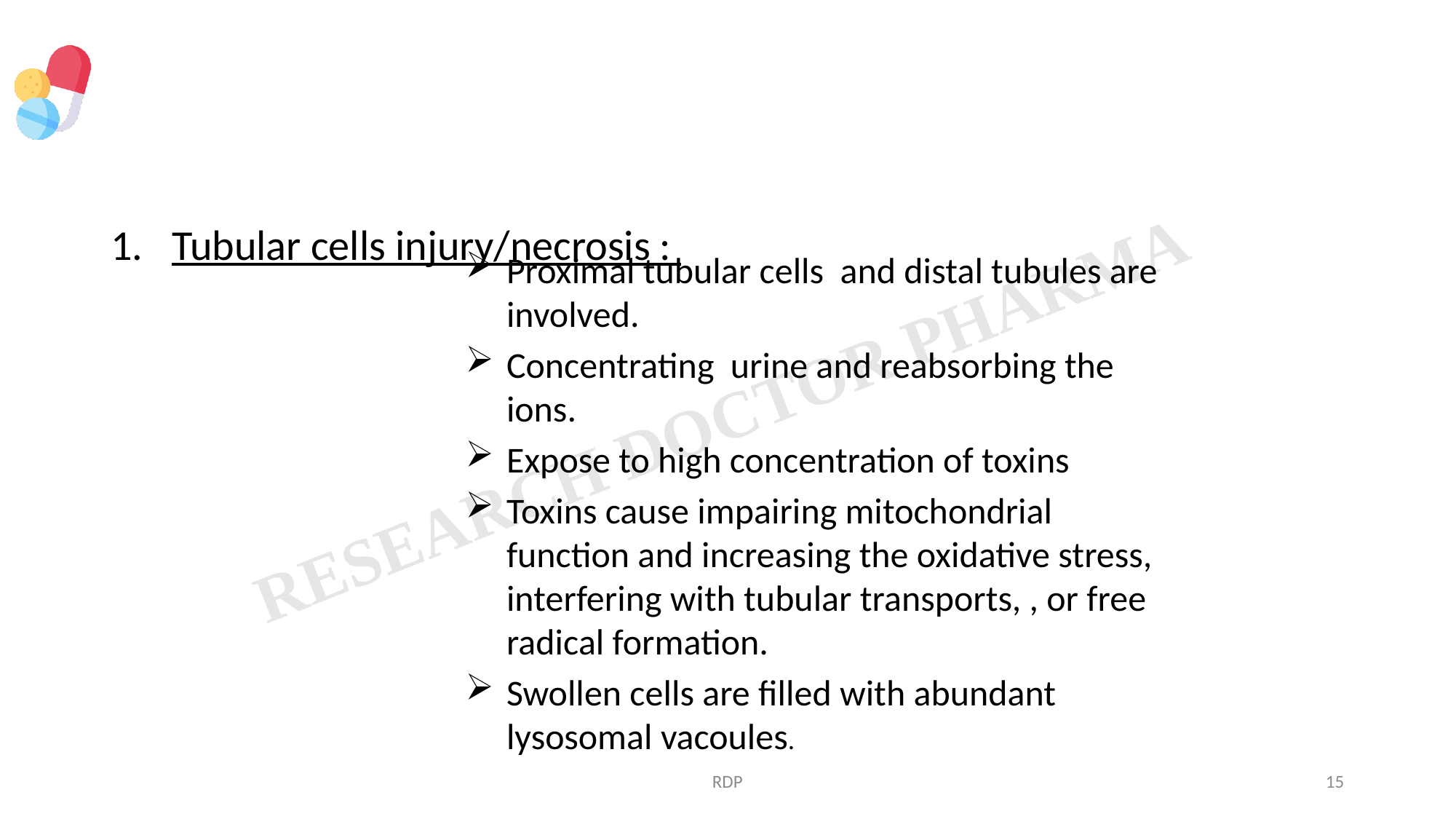

#
1.   Tubular cells injury/necrosis :
Proximal tubular cells  and distal tubules are involved.
Concentrating  urine and reabsorbing the ions.
Expose to high concentration of toxins
Toxins cause impairing mitochondrial function and increasing the oxidative stress, interfering with tubular transports, , or free radical formation.
Swollen cells are filled with abundant lysosomal vacoules.
RDP
15